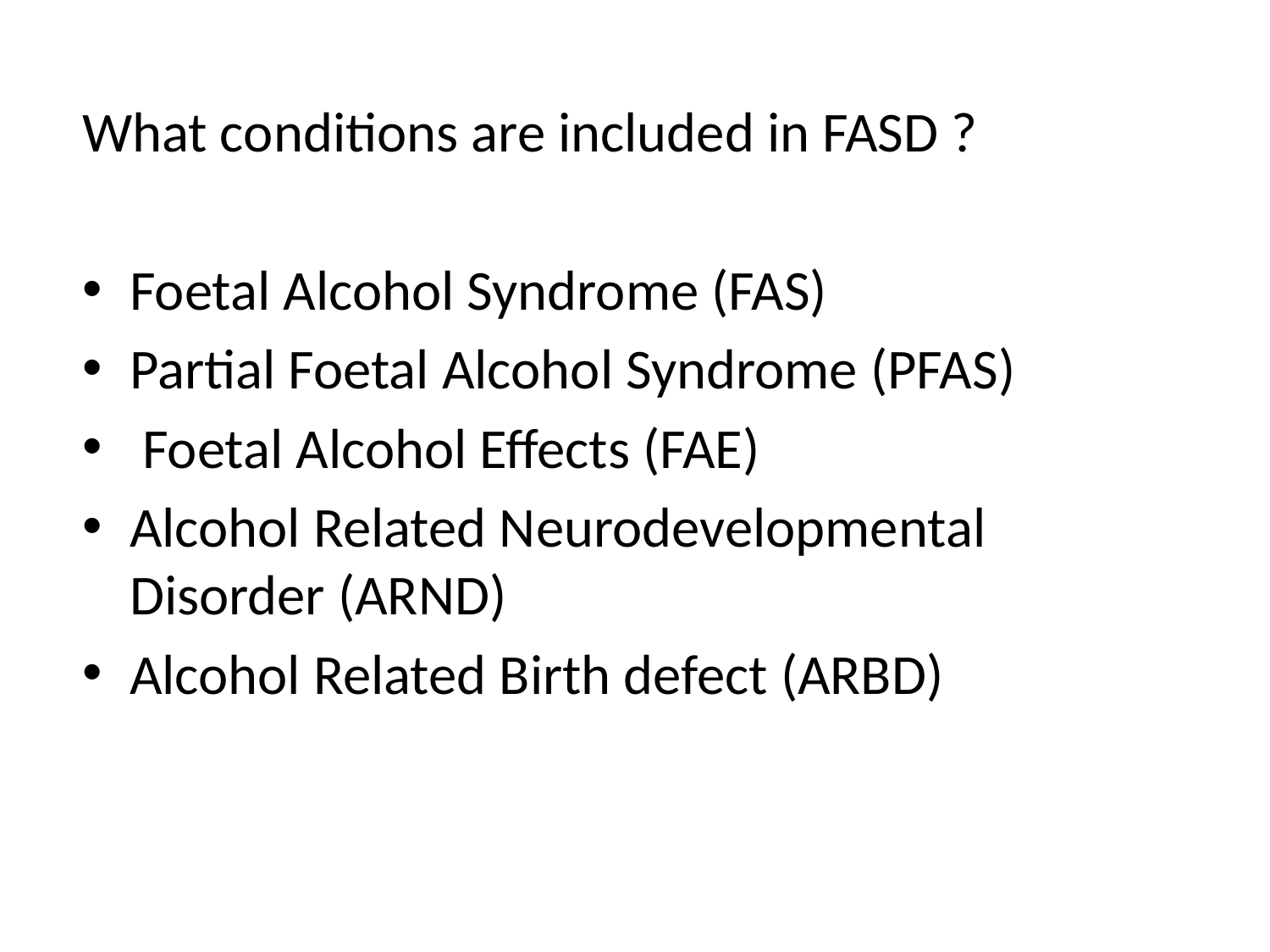

#
What conditions are included in FASD ?

Foetal Alcohol Syndrome (FAS)
Partial Foetal Alcohol Syndrome (PFAS)
 Foetal Alcohol Effects (FAE)
Alcohol Related Neurodevelopmental Disorder (ARND)
Alcohol Related Birth defect (ARBD)